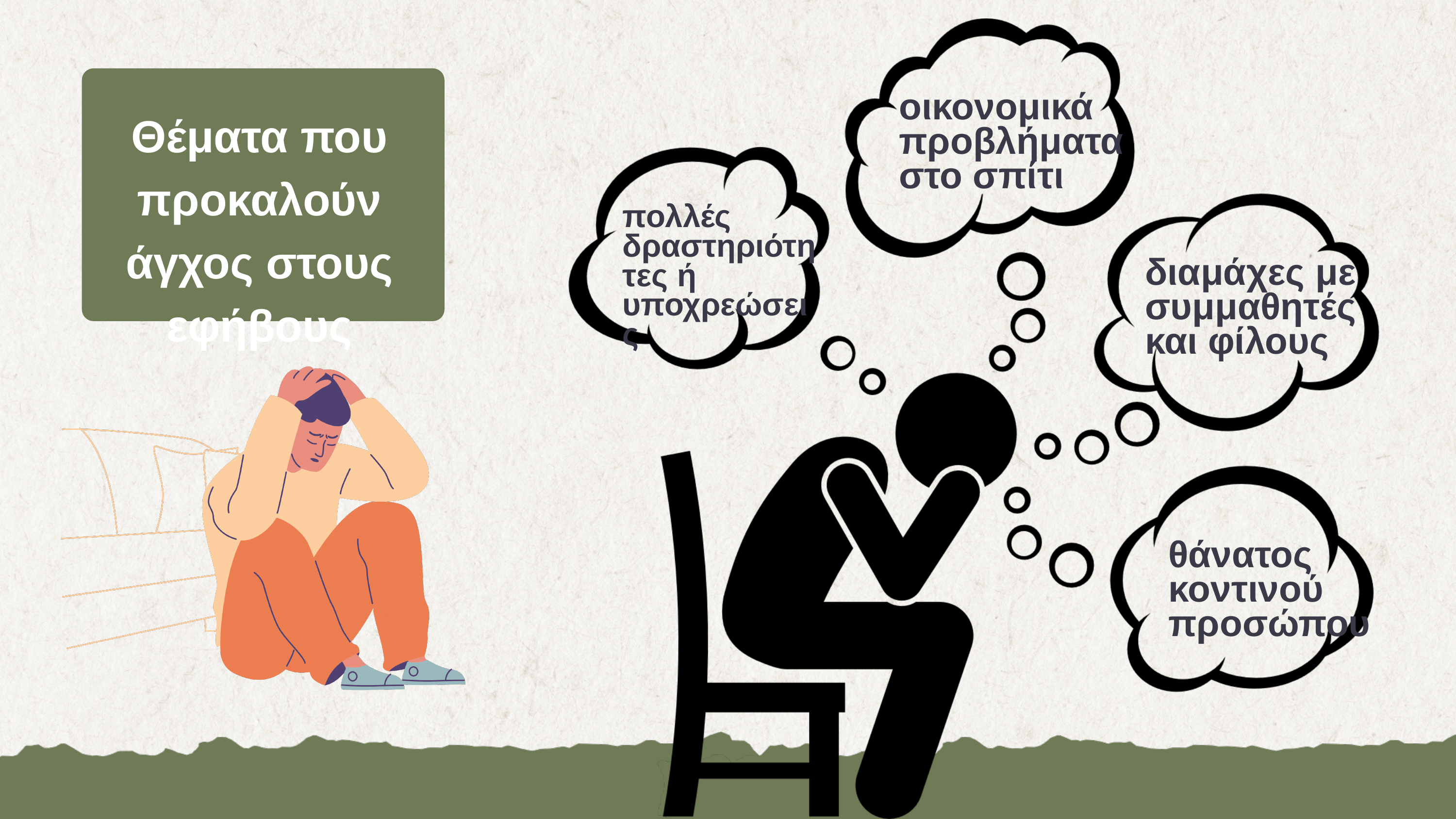

οικονομικά προβλήματα στο σπίτι
πολλές δραστηριότητες ή υποχρεώσεις
διαμάχες με συμμαθητές
και φίλους
θάνατος κοντινού προσώπου

Θέματα που προκαλούν άγχος στους εφήβους